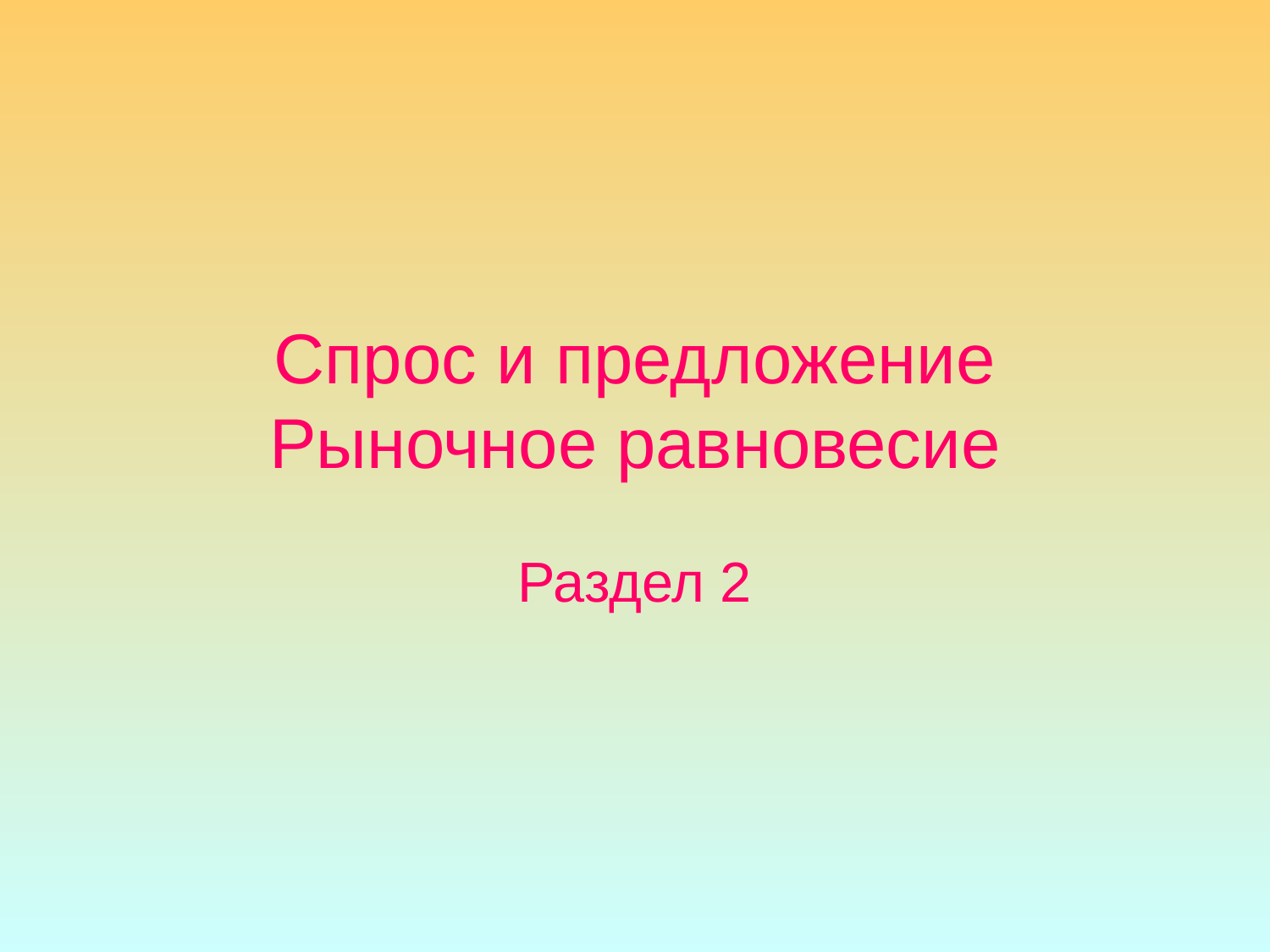

# Спрос и предложение Рыночное равновесие
Раздел 2